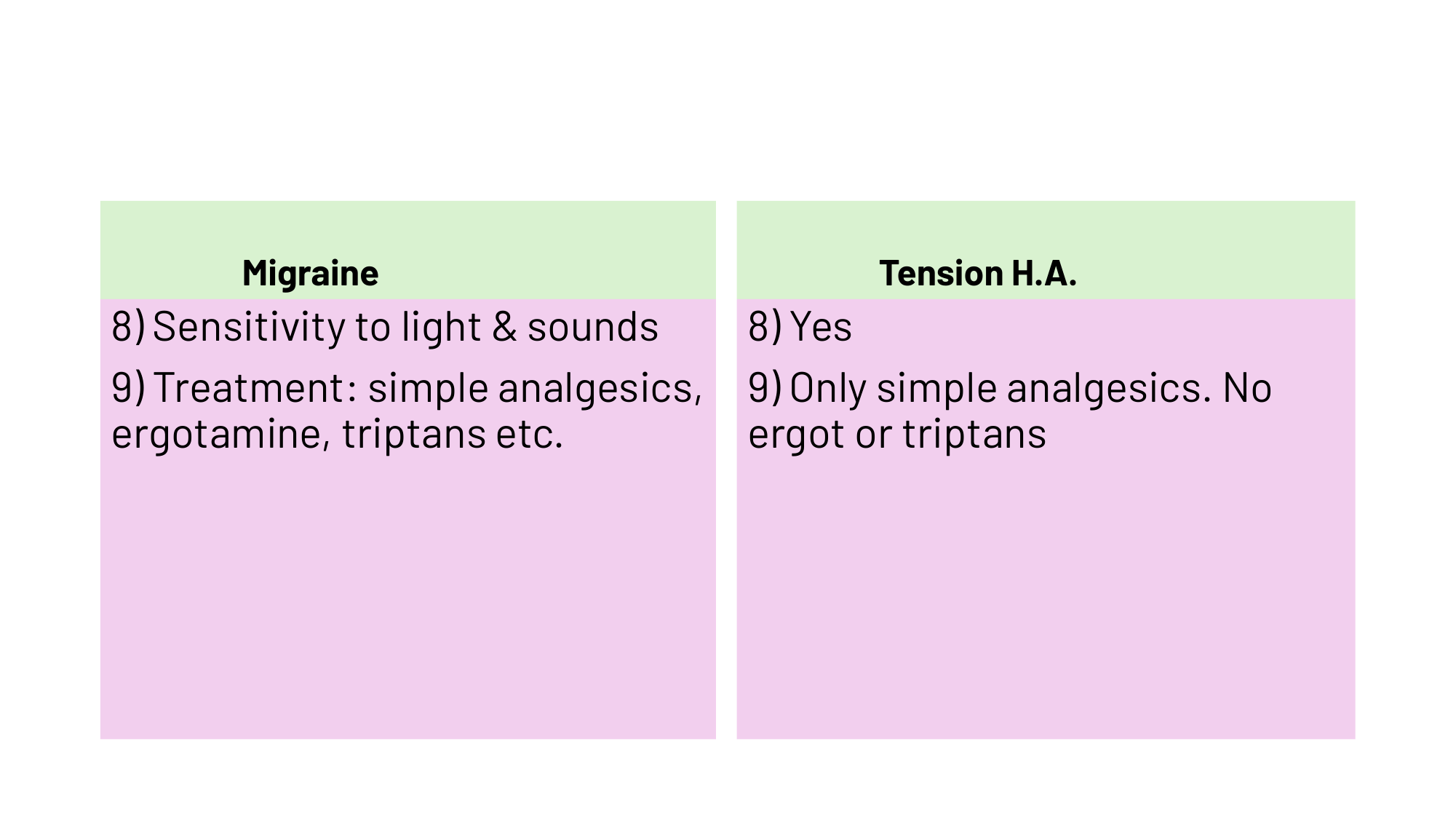

#
                  Migraine
                  Tension H.A.
8) Sensitivity to light & sounds
9) Treatment: simple analgesics, ergotamine, triptans etc.

8) Yes
9) Only simple analgesics. No ergot or triptans